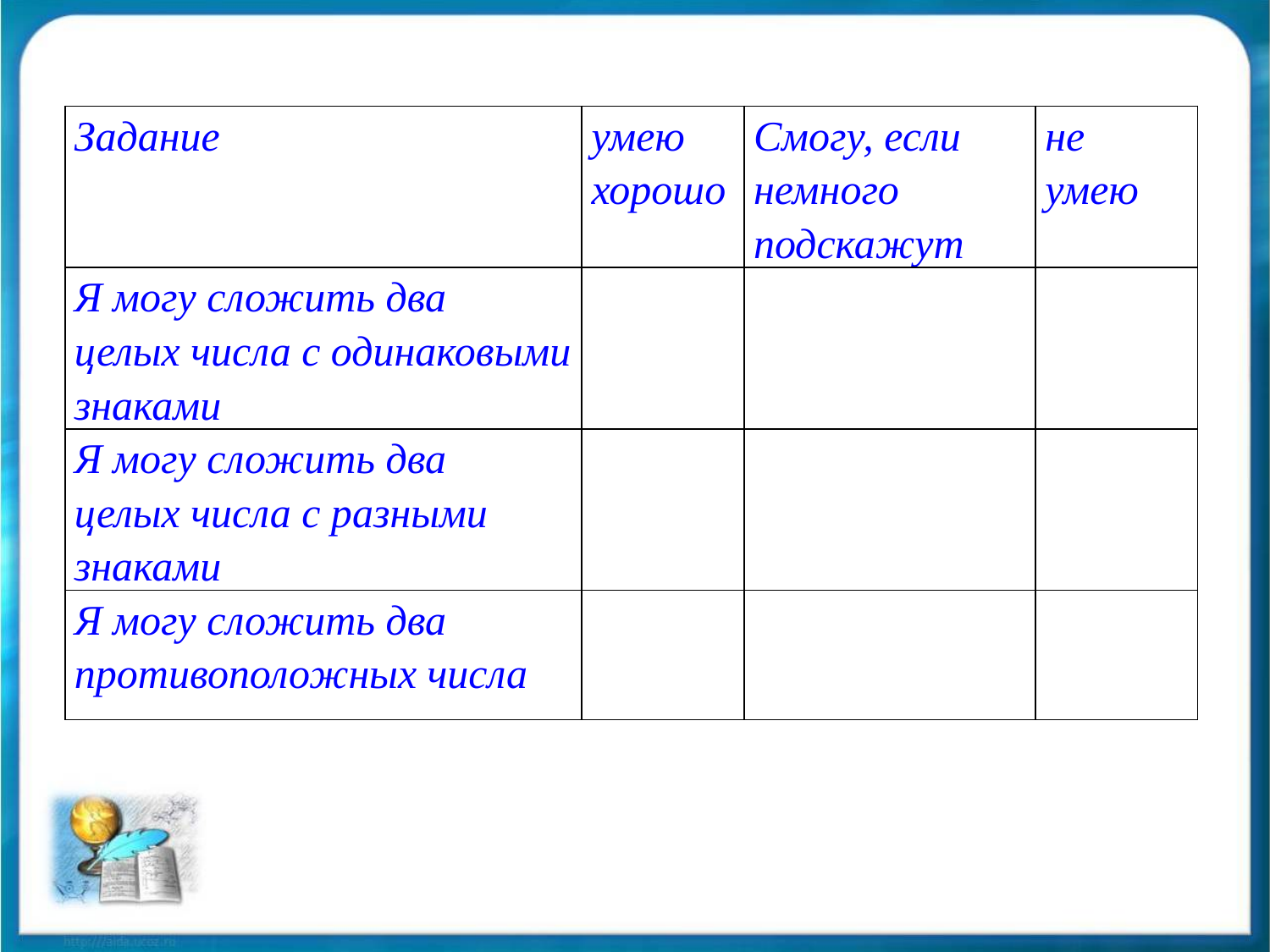

| Задание | умею хорошо | Смогу, если немного подскажут | не умею |
| --- | --- | --- | --- |
| Я могу сложить два целых числа с одинаковыми знаками |  |  |  |
| Я могу сложить два целых числа с разными знаками |  |  |  |
| Я могу сложить два противоположных числа |  |  |  |